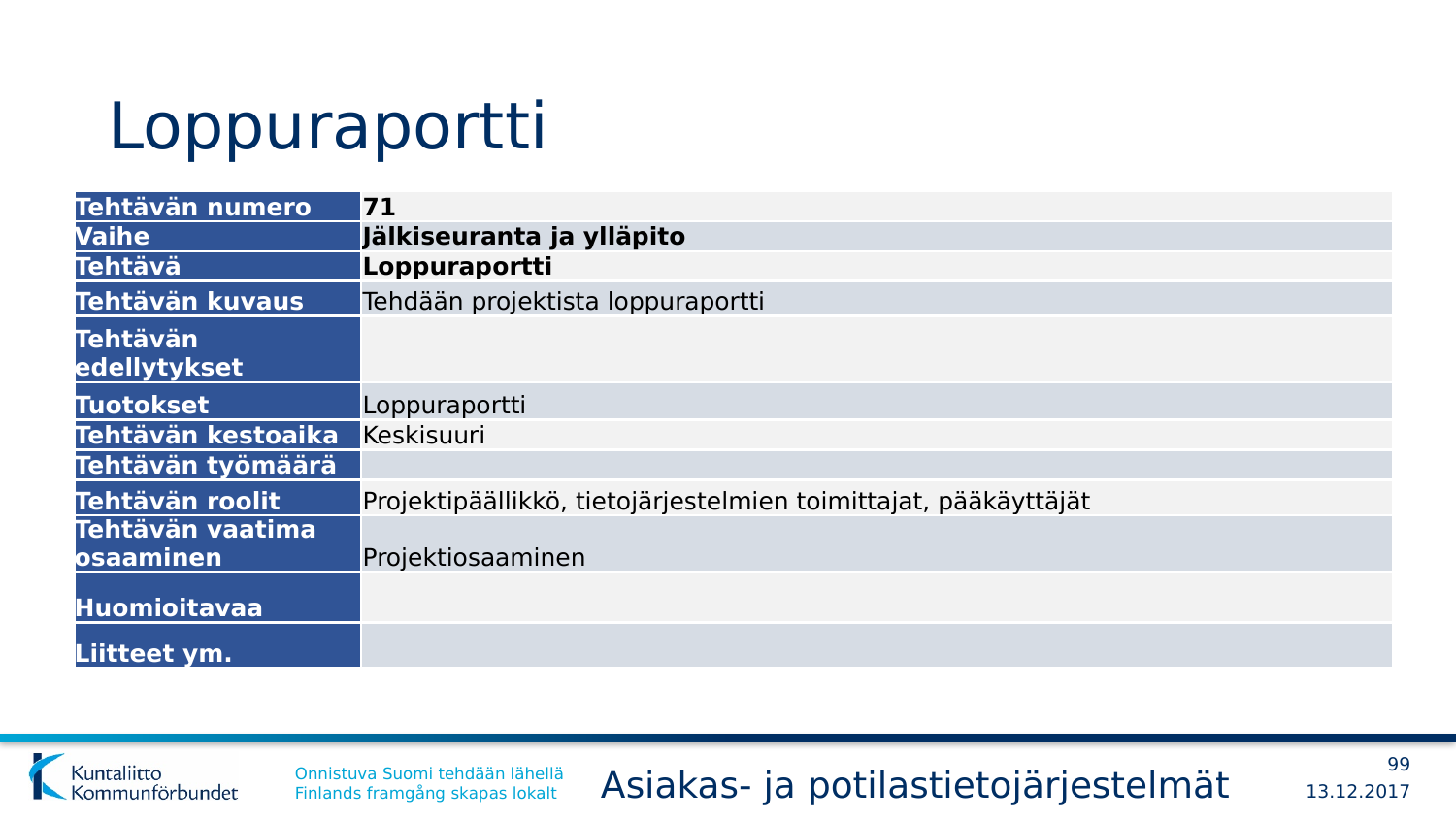

# Loppuraportti
| Tehtävän numero | 71 |
| --- | --- |
| Vaihe | Jälkiseuranta ja ylläpito |
| Tehtävä | Loppuraportti |
| Tehtävän kuvaus | Tehdään projektista loppuraportti |
| Tehtävän edellytykset |  |
| Tuotokset | Loppuraportti |
| Tehtävän kestoaika | Keskisuuri |
| Tehtävän työmäärä |  |
| Tehtävän roolit | Projektipäällikkö, tietojärjestelmien toimittajat, pääkäyttäjät |
| Tehtävän vaatima osaaminen | Projektiosaaminen |
| Huomioitavaa |  |
| Liitteet ym. |  |
99
Asiakas- ja potilastietojärjestelmät
13.12.2017